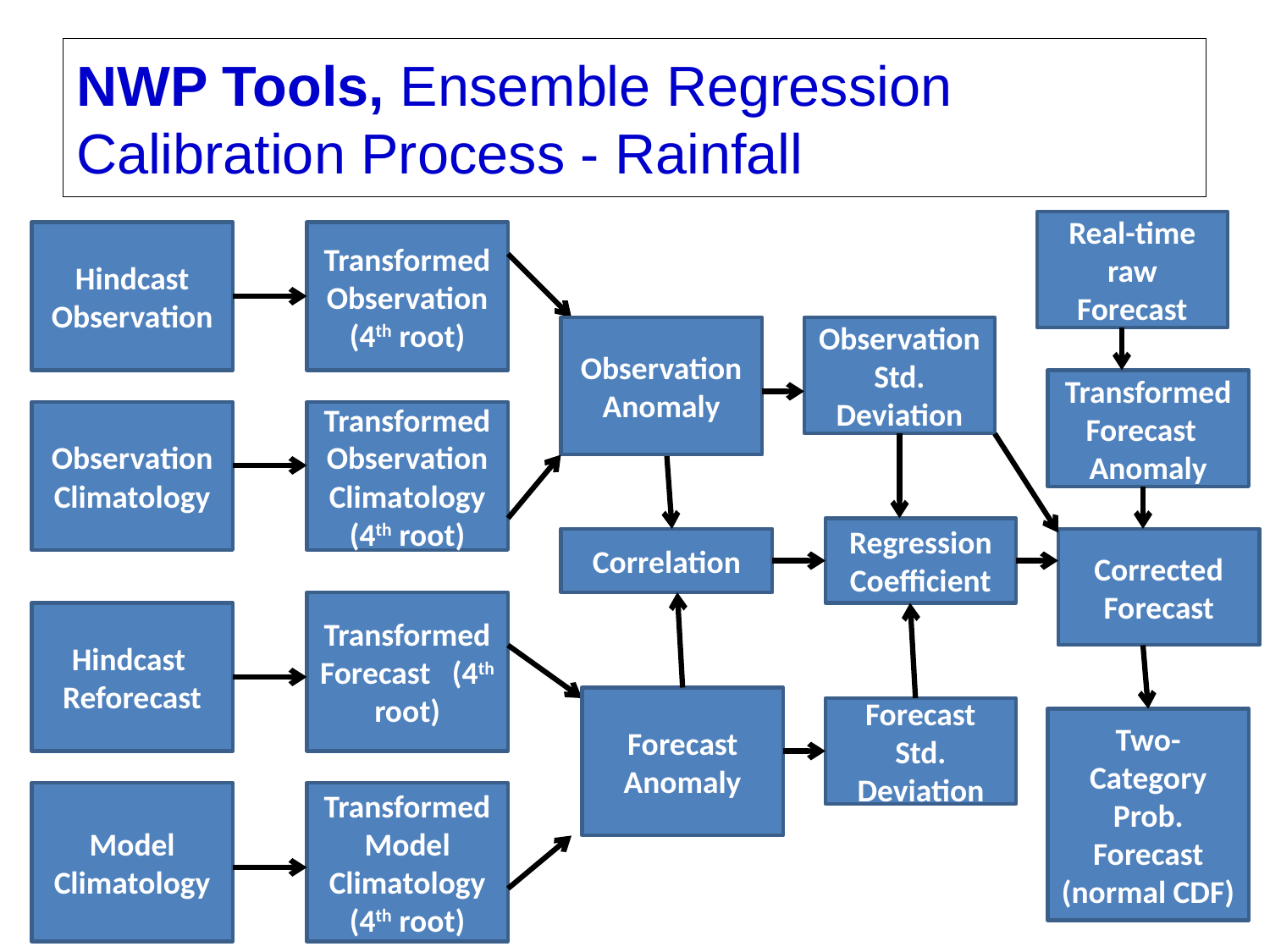

NWP Tools, Ensemble Regression Calibration Process - Rainfall
Real-time raw Forecast
Hindcast Observation
Transformed Observation (4th root)
Observation Anomaly
Observation Std. Deviation
Transformed Forecast   Anomaly
Observation Climatology
Transformed Observation Climatology (4th root)
Regression Coefficient
Correlation
Corrected Forecast
Transformed Forecast   (4th root)
Hindcast  Reforecast
Forecast Anomaly
Forecast Std. Deviation
Two-Category Prob. Forecast (normal CDF)
Model Climatology
Transformed Model Climatology (4th root)